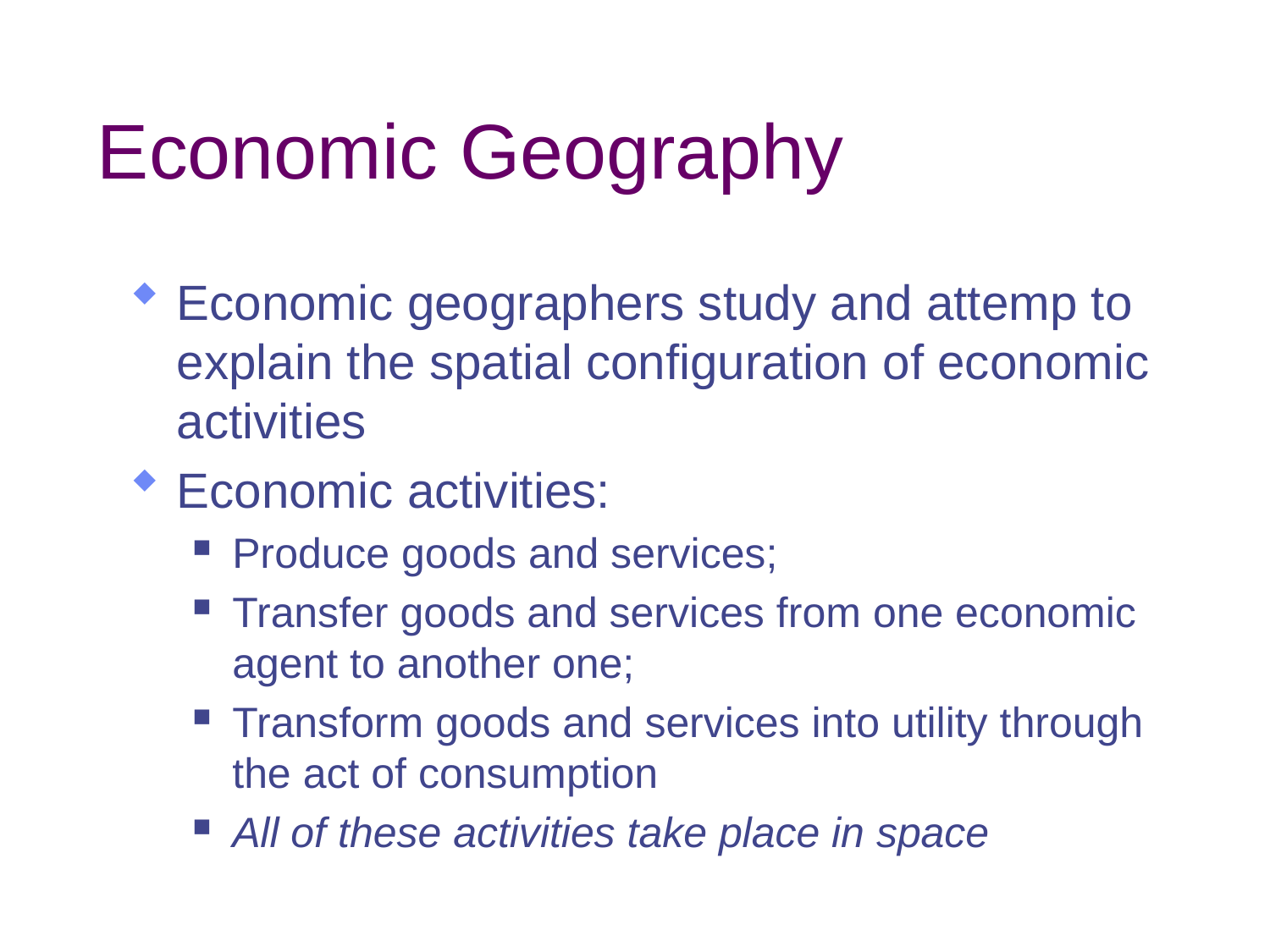

# Economic Geography
Economic geographers study and attemp to explain the spatial configuration of economic activities
Economic activities:
Produce goods and services;
Transfer goods and services from one economic agent to another one;
Transform goods and services into utility through the act of consumption
All of these activities take place in space